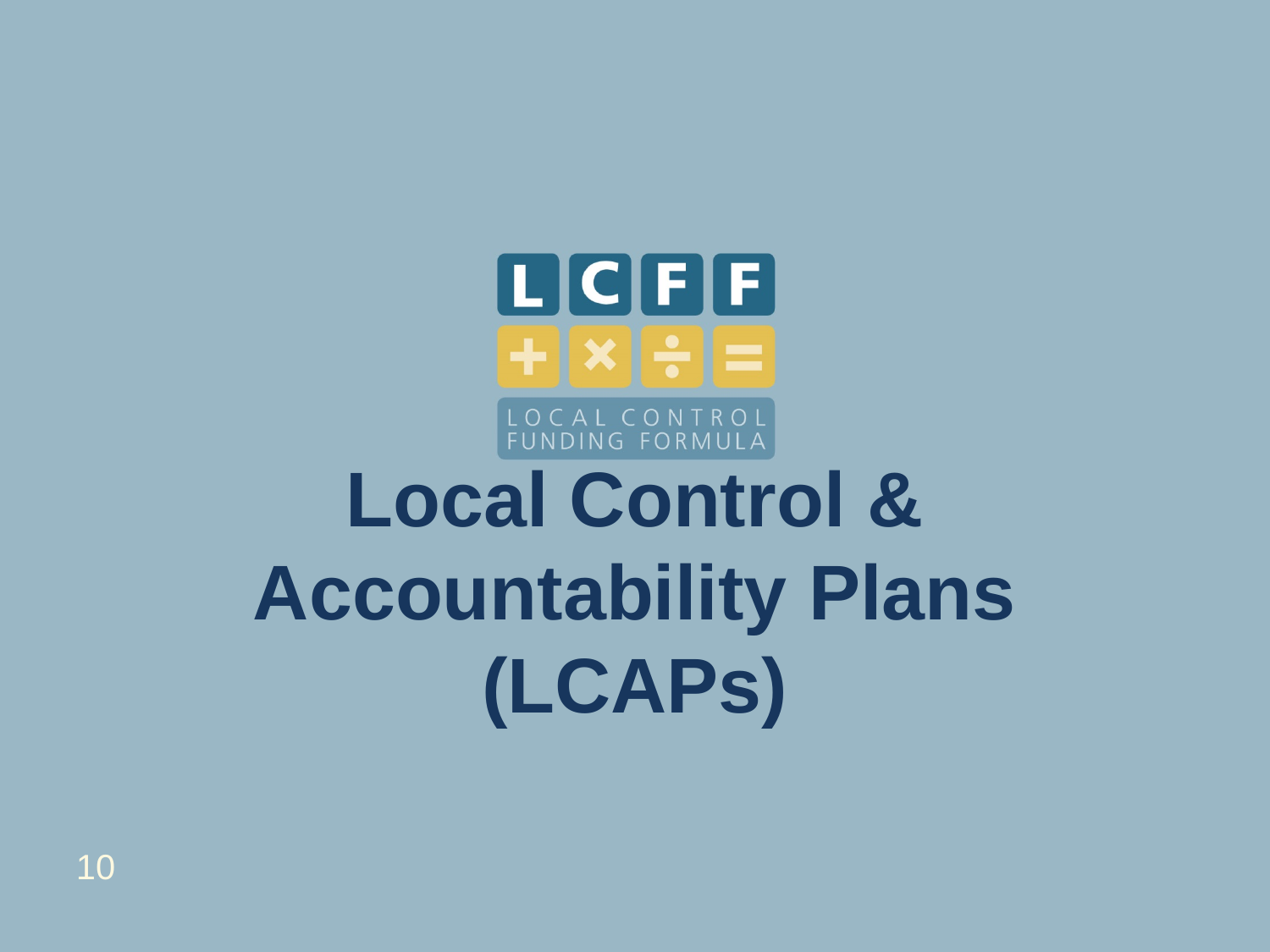

# Local Control & Accountability Plans (LCAPs)